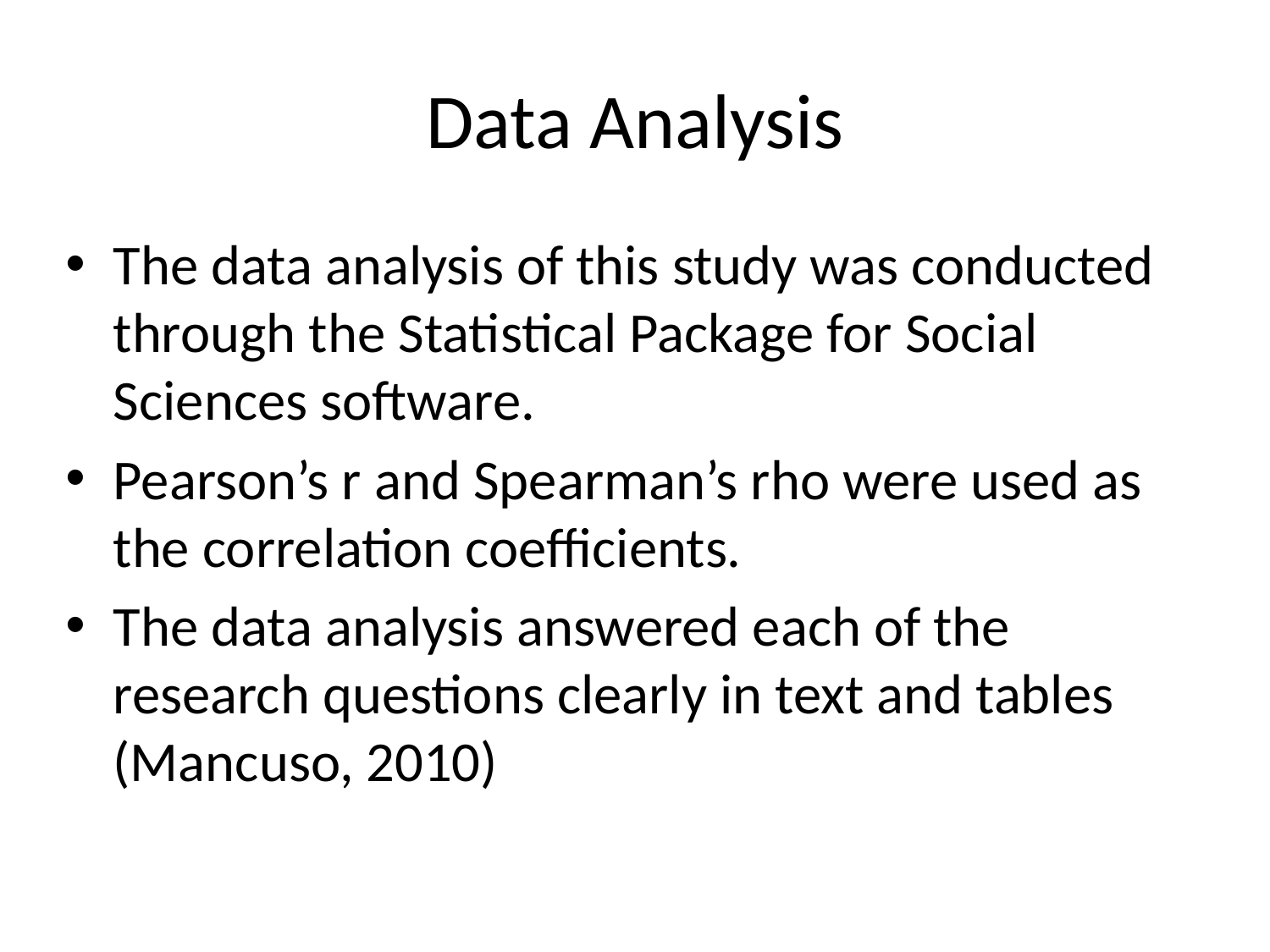

# Data Analysis
The data analysis of this study was conducted through the Statistical Package for Social Sciences software.
Pearson’s r and Spearman’s rho were used as the correlation coefficients.
The data analysis answered each of the research questions clearly in text and tables (Mancuso, 2010)